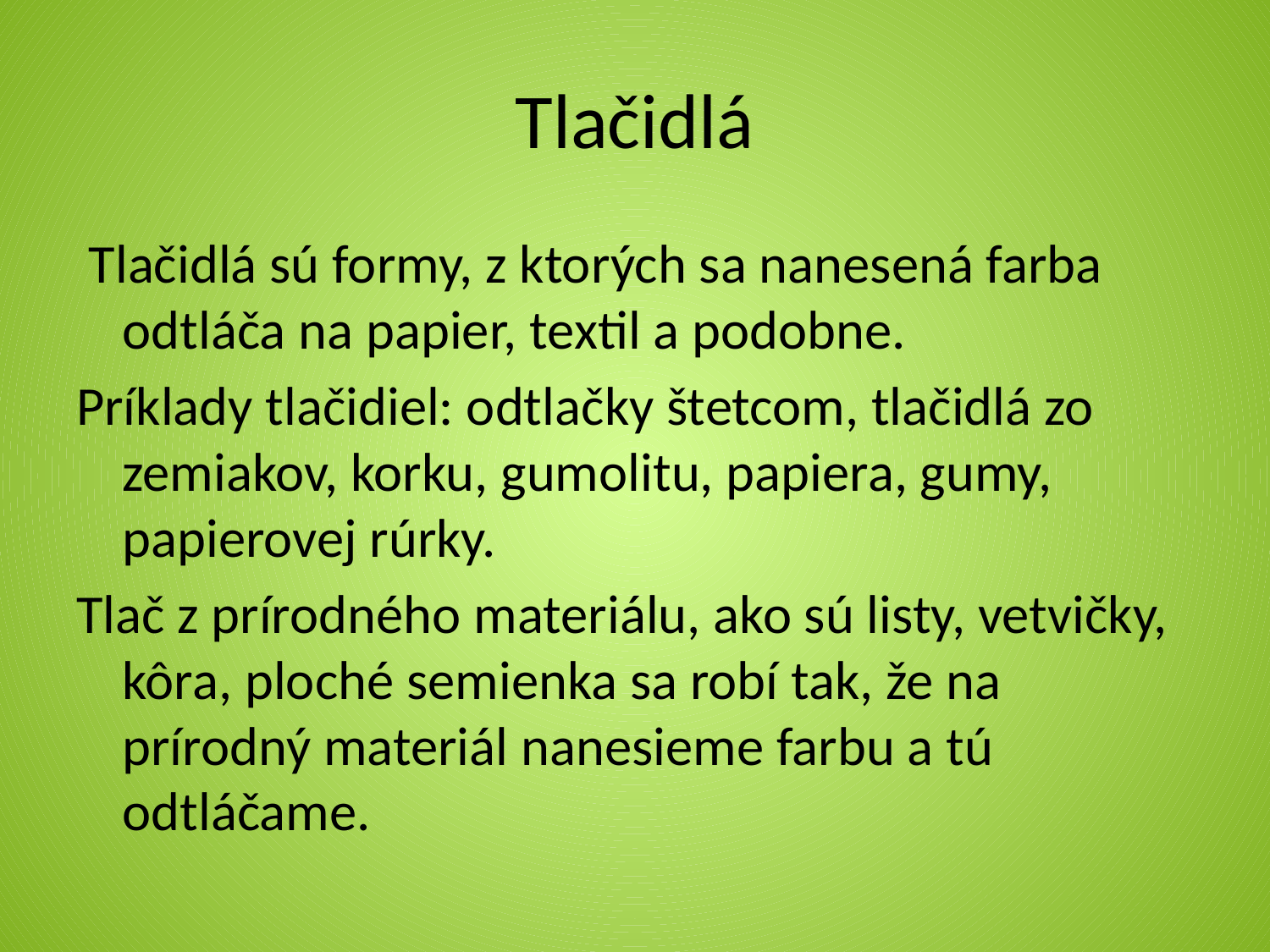

# Tlačidlá
 Tlačidlá sú formy, z ktorých sa nanesená farba odtláča na papier, textil a podobne.
Príklady tlačidiel: odtlačky štetcom, tlačidlá zo zemiakov, korku, gumolitu, papiera, gumy, papierovej rúrky.
Tlač z prírodného materiálu, ako sú listy, vetvičky, kôra, ploché semienka sa robí tak, že na prírodný materiál nanesieme farbu a tú odtláčame.